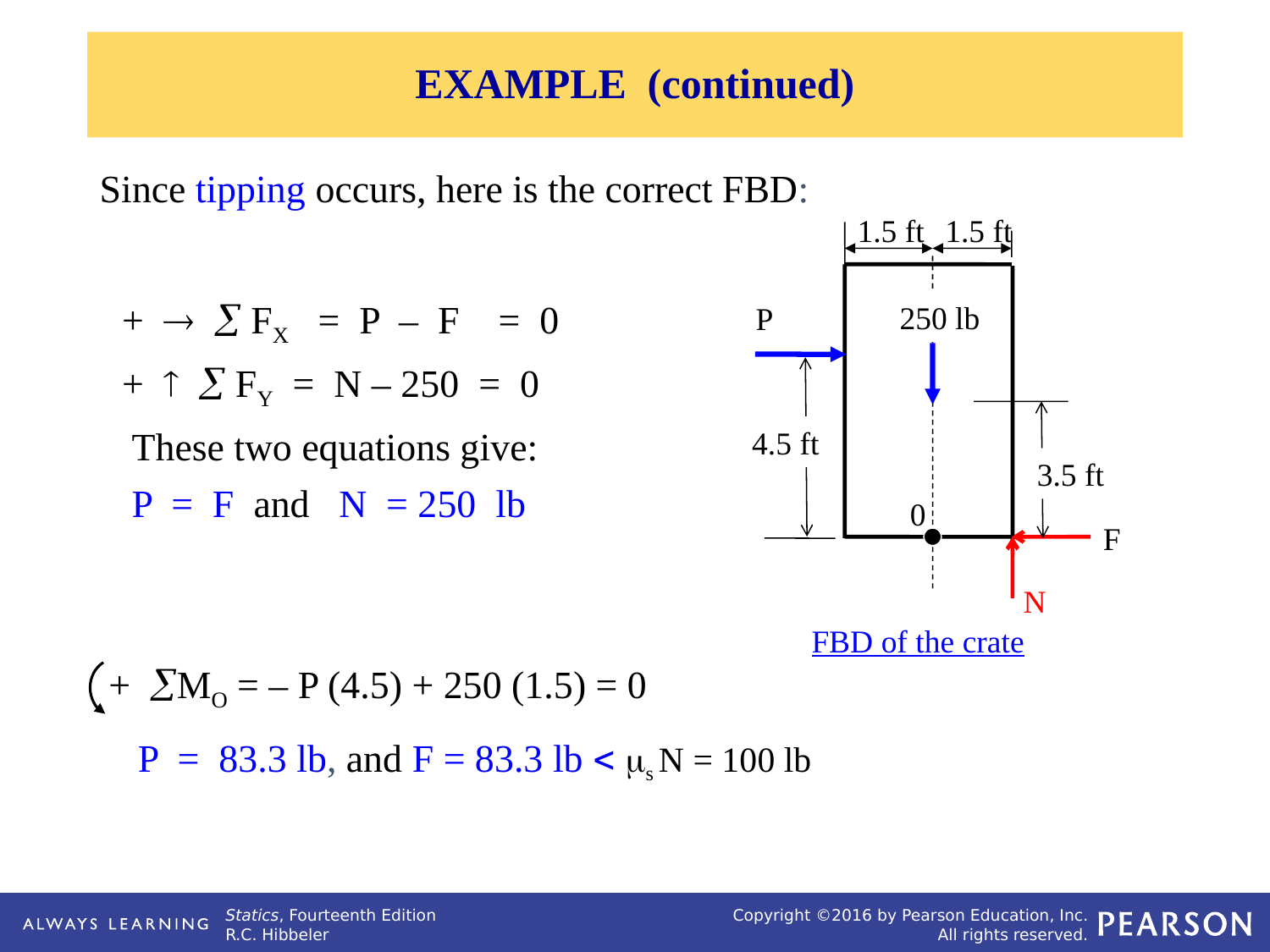

EXAMPLE  (continued)
Since tipping occurs, here is the correct FBD:
1.5 ft
1.5 ft

250 lb
P

4.5 ft
3.5 ft
0
F

N
FBD of the crate
  +  →  ∑ FX   =  P  –  F    =  0
  +  ↑  ∑ FY  =  N – 250  =  0
   These two equations give:
   P  =  F  and   N  = 250  lb
  +  ∑MO = – P (4.5) + 250 (1.5) = 0
     P  =  83.3 lb, and F = 83.3 lb < μs N = 100 lb